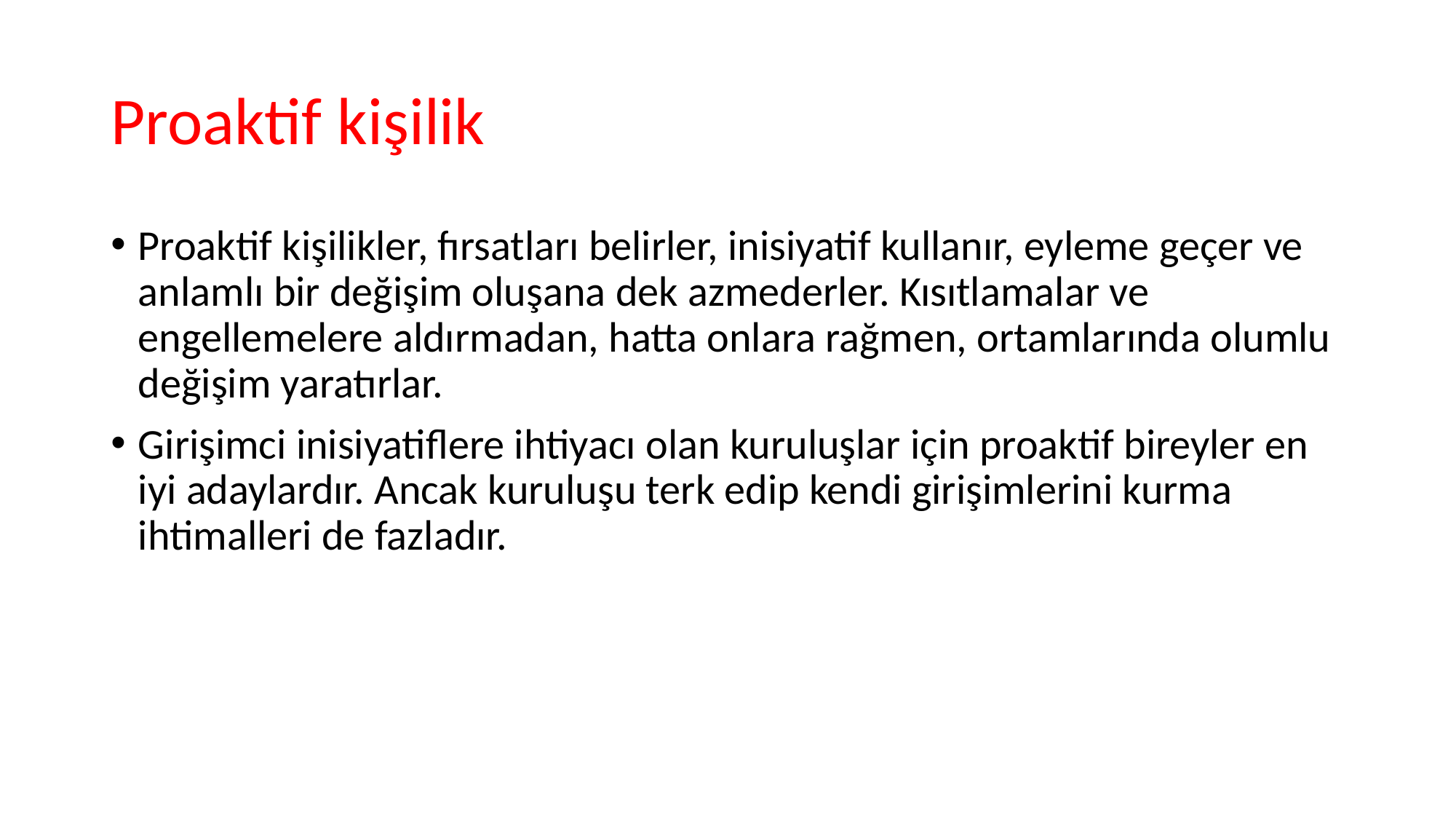

# Proaktif kişilik
Proaktif kişilikler, fırsatları belirler, inisiyatif kullanır, eyleme geçer ve anlamlı bir değişim oluşana dek azmederler. Kısıtlamalar ve engellemelere aldırmadan, hatta onlara rağmen, ortamlarında olumlu değişim yaratırlar.
Girişimci inisiyatiflere ihtiyacı olan kuruluşlar için proaktif bireyler en iyi adaylardır. Ancak kuruluşu terk edip kendi girişimlerini kurma ihtimalleri de fazladır.